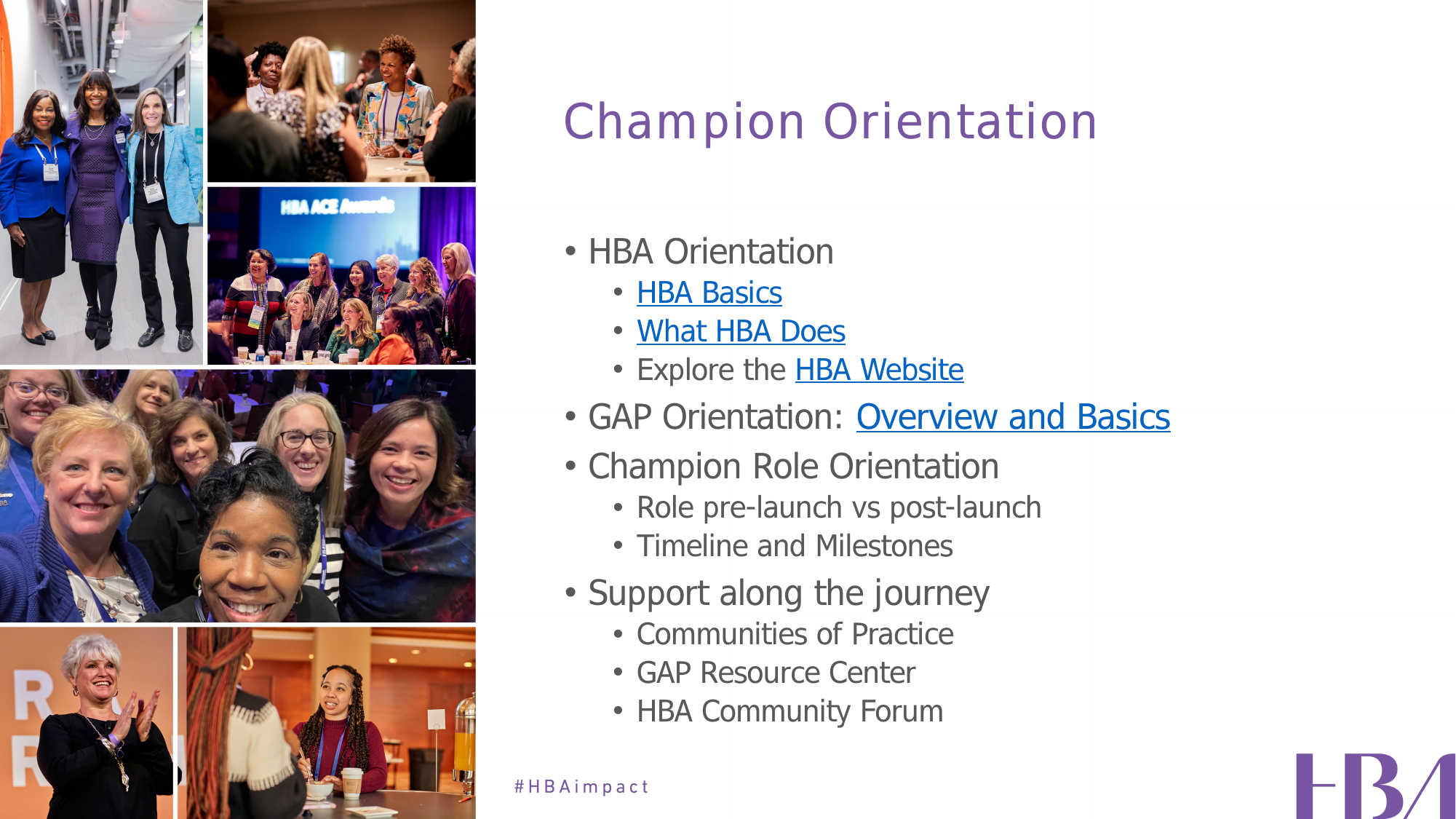

# Champion Orientation
HBA Orientation
HBA Basics
What HBA Does
Explore the HBA Website
GAP Orientation: Overview and Basics
Champion Role Orientation
Role pre-launch vs post-launch
Timeline and Milestones
Support along the journey
Communities of Practice
GAP Resource Center
HBA Community Forum